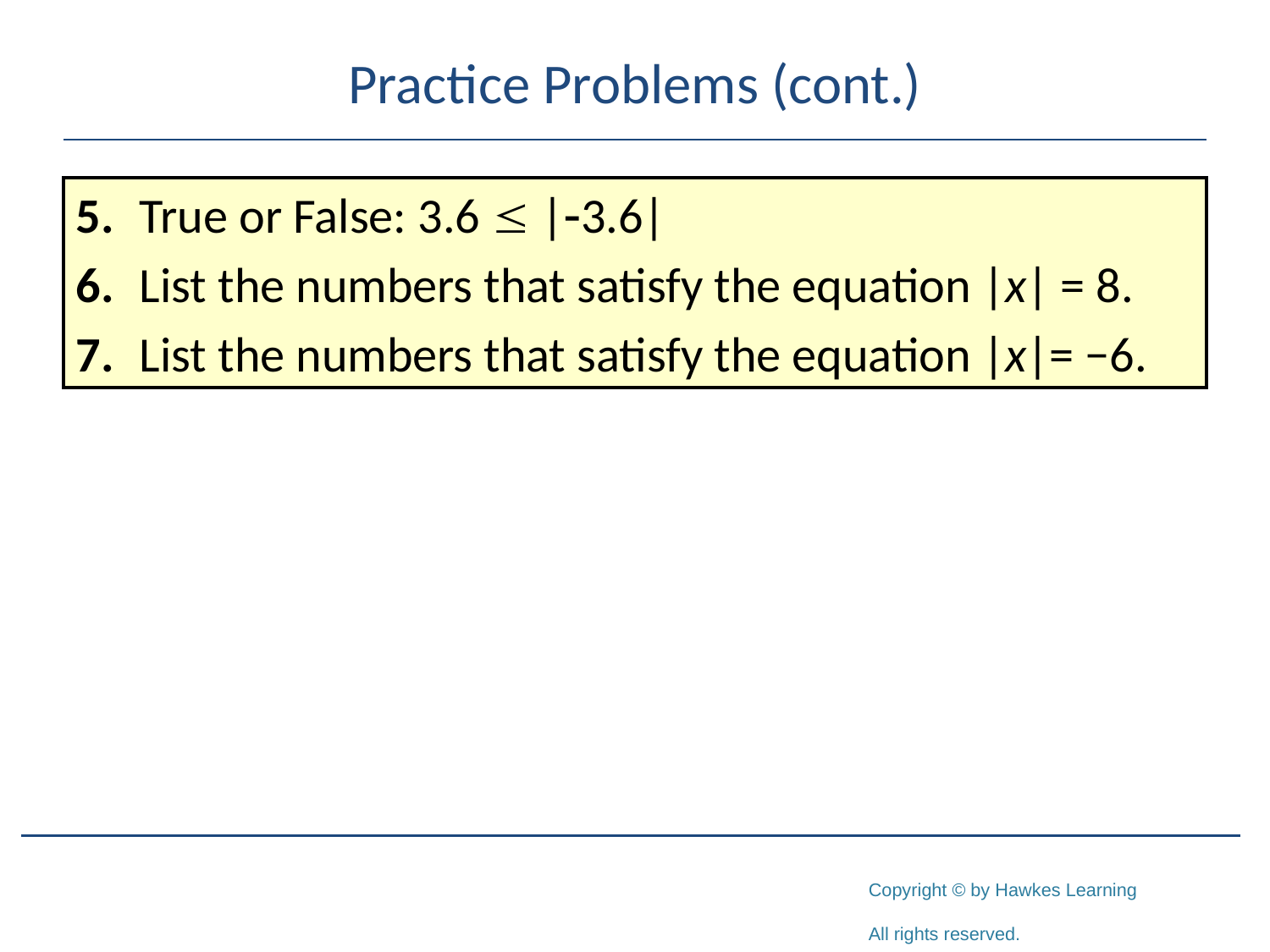

# Practice Problems (cont.)

5.	True or False: 3.6 ≤ |−3.6|
6.	List the numbers that satisfy the equation |x| = 8.
7.	List the numbers that satisfy the equation |x|= −6.